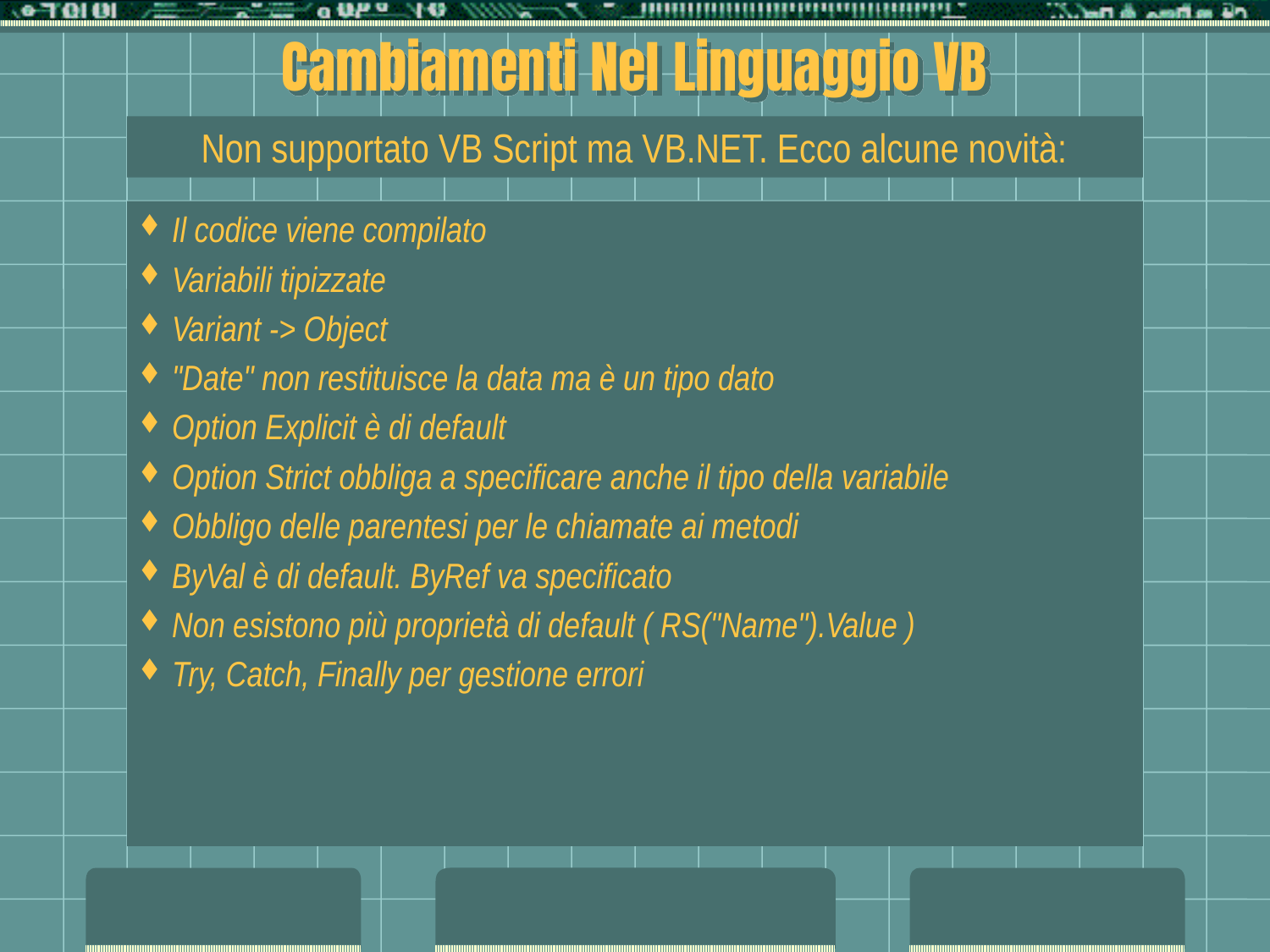

# Cambiamenti Nel Linguaggio VB
Non supportato VB Script ma VB.NET. Ecco alcune novità:
Il codice viene compilato
Variabili tipizzate
Variant -> Object
"Date" non restituisce la data ma è un tipo dato
Option Explicit è di default
Option Strict obbliga a specificare anche il tipo della variabile
Obbligo delle parentesi per le chiamate ai metodi
ByVal è di default. ByRef va specificato
Non esistono più proprietà di default ( RS("Name").Value )
Try, Catch, Finally per gestione errori